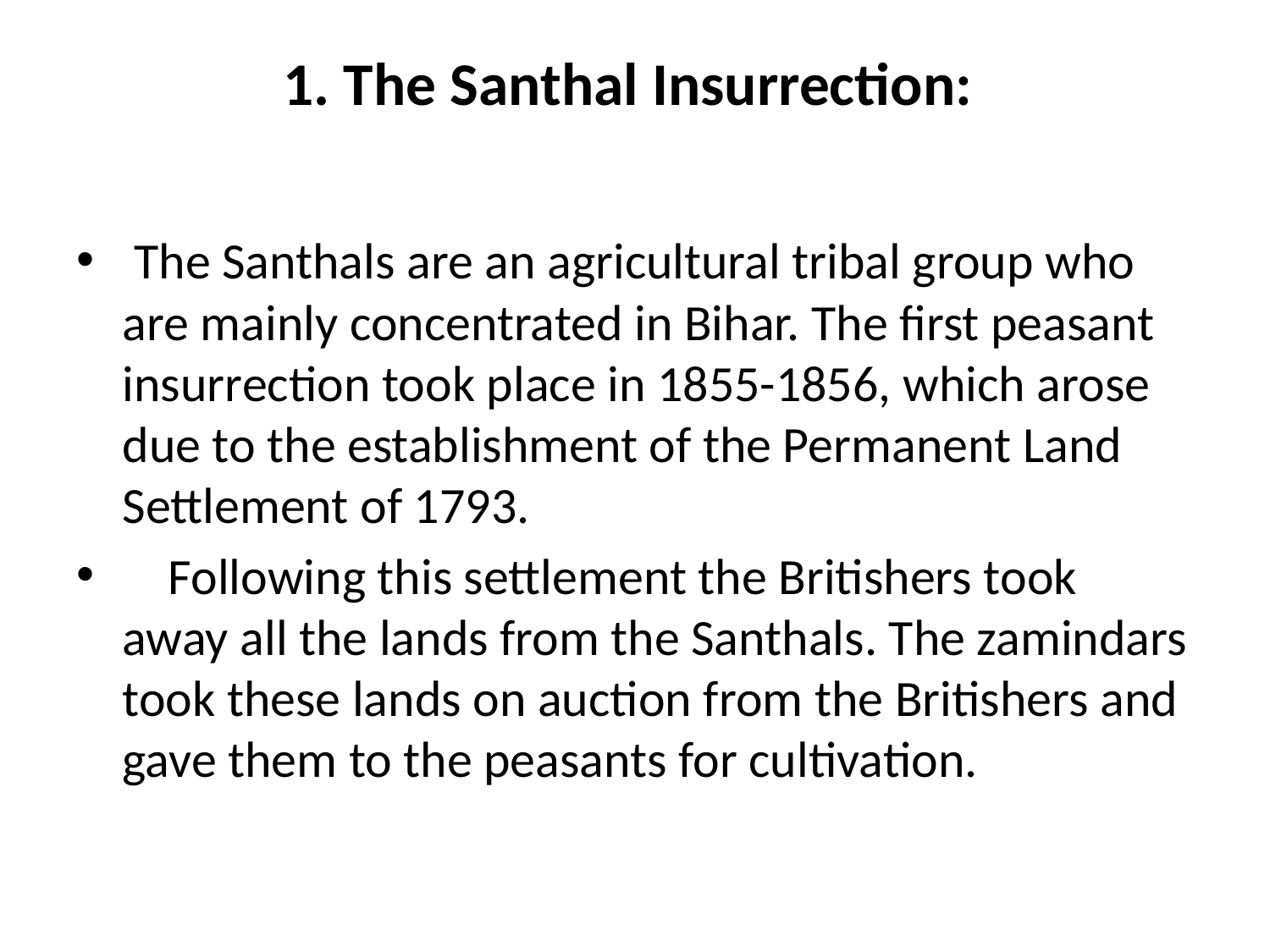

# 1. The Santhal Insurrection:
 The Santhals are an agricultural tribal group who are mainly concentrated in Bihar. The first peasant insurrection took place in 1855-1856, which arose due to the establishment of the Permanent Land Settlement of 1793.
    Following this settlement the Britishers took away all the lands from the Santhals. The zamindars took these lands on auction from the Britishers and gave them to the peasants for cultivation.